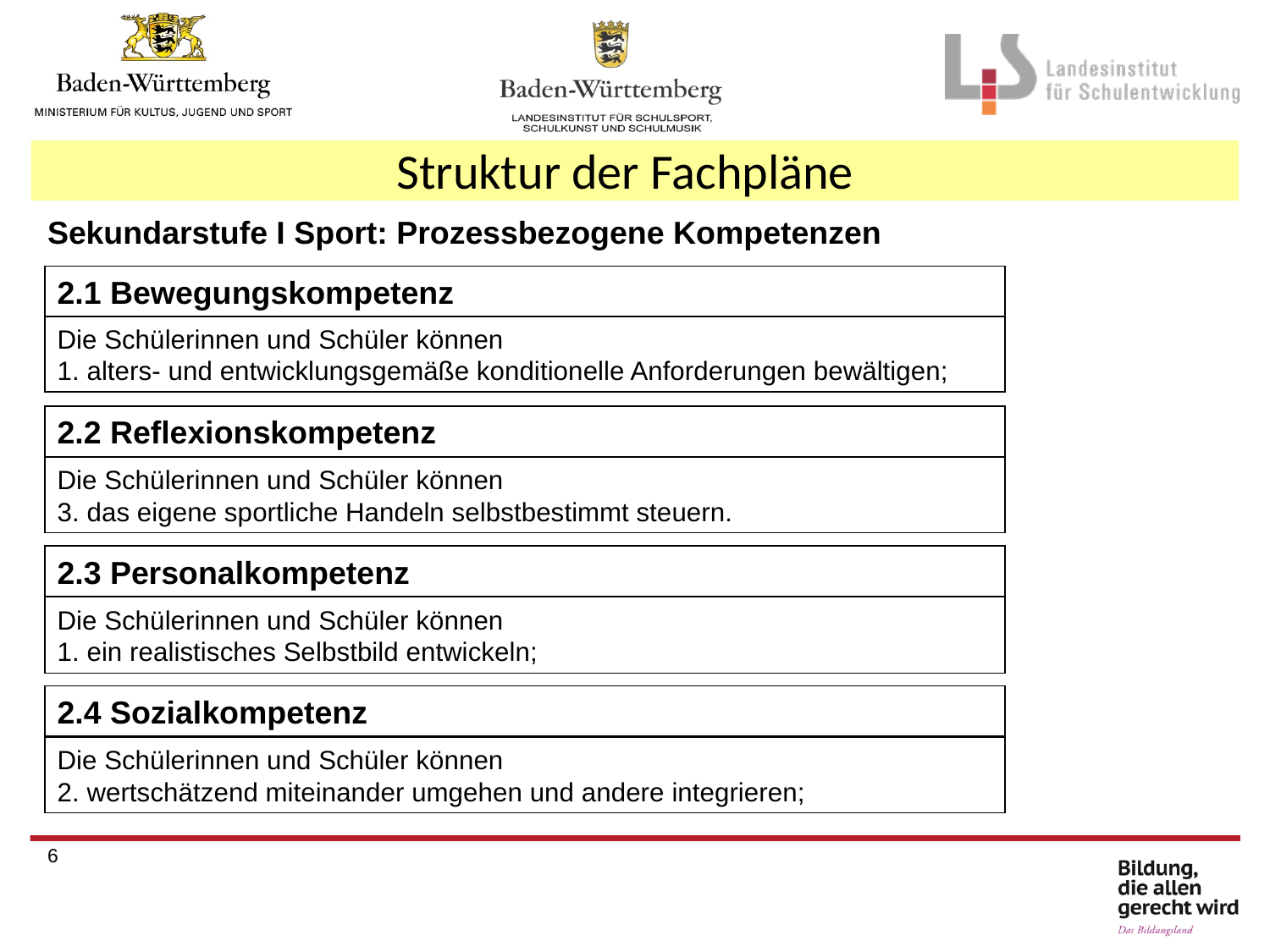

Struktur der Fachpläne
Sekundarstufe I Sport: Prozessbezogene Kompetenzen
2.1 Bewegungskompetenz
Die Schülerinnen und Schüler können
1. alters- und entwicklungsgemäße konditionelle Anforderungen bewältigen;
2.2 Reflexionskompetenz
Die Schülerinnen und Schüler können
3. das eigene sportliche Handeln selbstbestimmt steuern.
2.3 Personalkompetenz

Die Schülerinnen und Schüler können
1. ein realistisches Selbstbild entwickeln;
2.4 Sozialkompetenz
Die Schülerinnen und Schüler können
2. wertschätzend miteinander umgehen und andere integrieren;
6